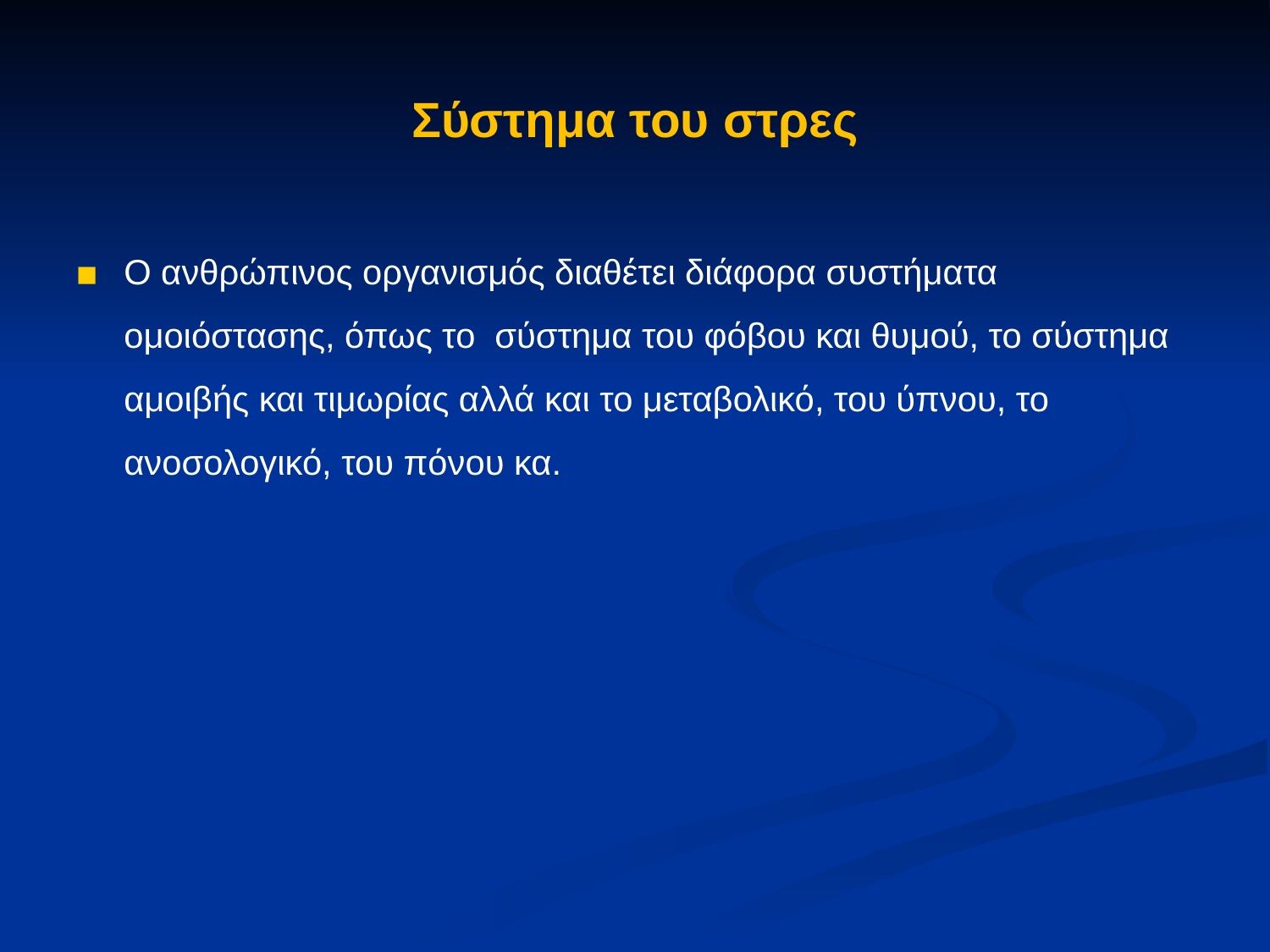

# Σύστημα του στρες
Ο ανθρώπινος οργανισμός διαθέτει διάφορα συστήματα ομοιόστασης, όπως το  σύστημα του φόβου και θυμού, το σύστημα αμοιβής και τιμωρίας αλλά και το μεταβολικό, του ύπνου, το ανοσολογικό, του πόνου κα.